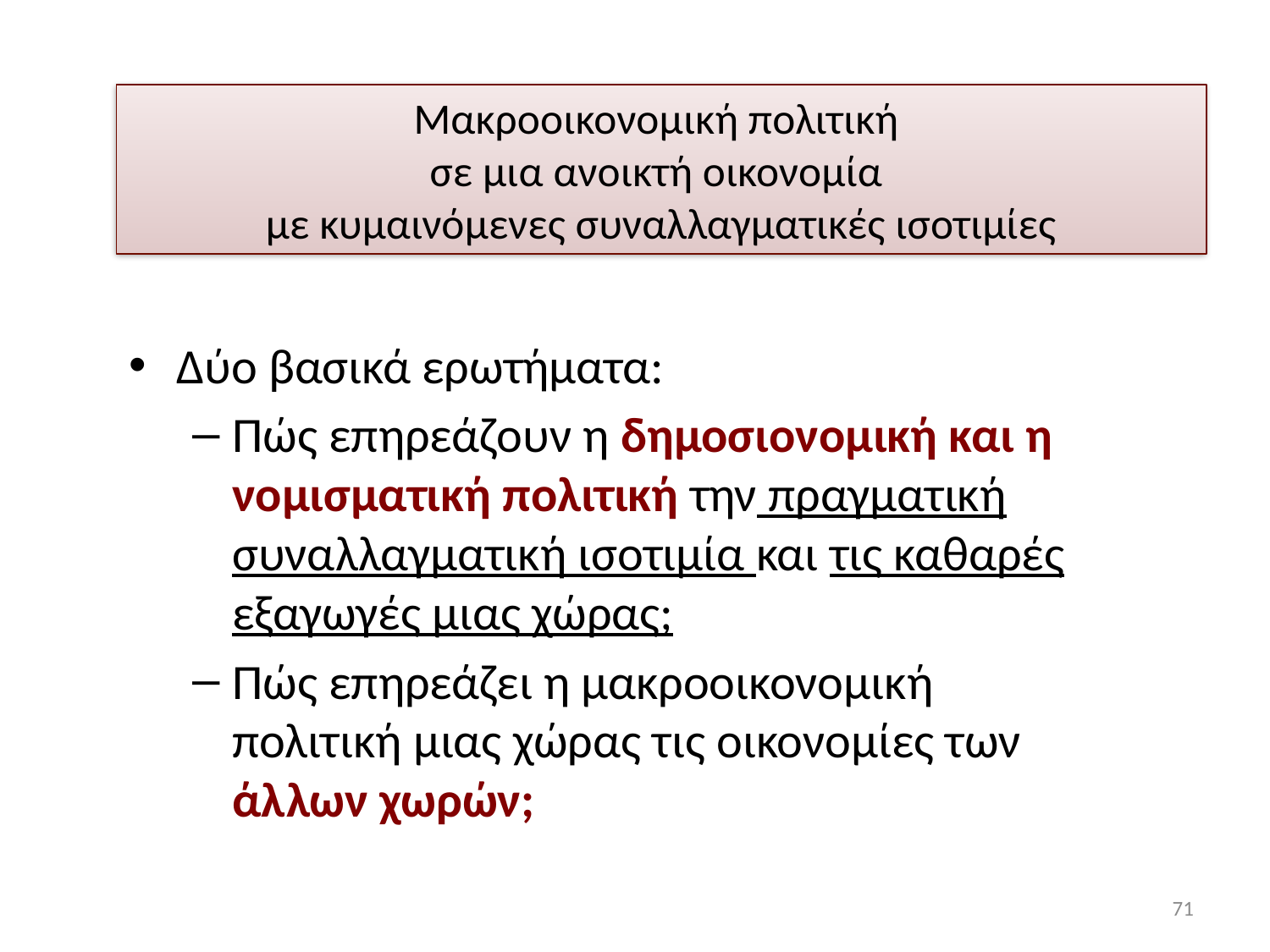

# Μακροοικονομική πολιτική σε μια ανοικτή οικονομία με κυμαινόμενες συναλλαγματικές ισοτιμίες
Δύο βασικά ερωτήματα:
Πώς επηρεάζουν η δημοσιονομική και η νομισματική πολιτική την πραγματική συναλλαγματική ισοτιμία και τις καθαρές εξαγωγές μιας χώρας;
Πώς επηρεάζει η μακροοικονομική πολιτική μιας χώρας τις οικονομίες των άλλων χωρών;
71